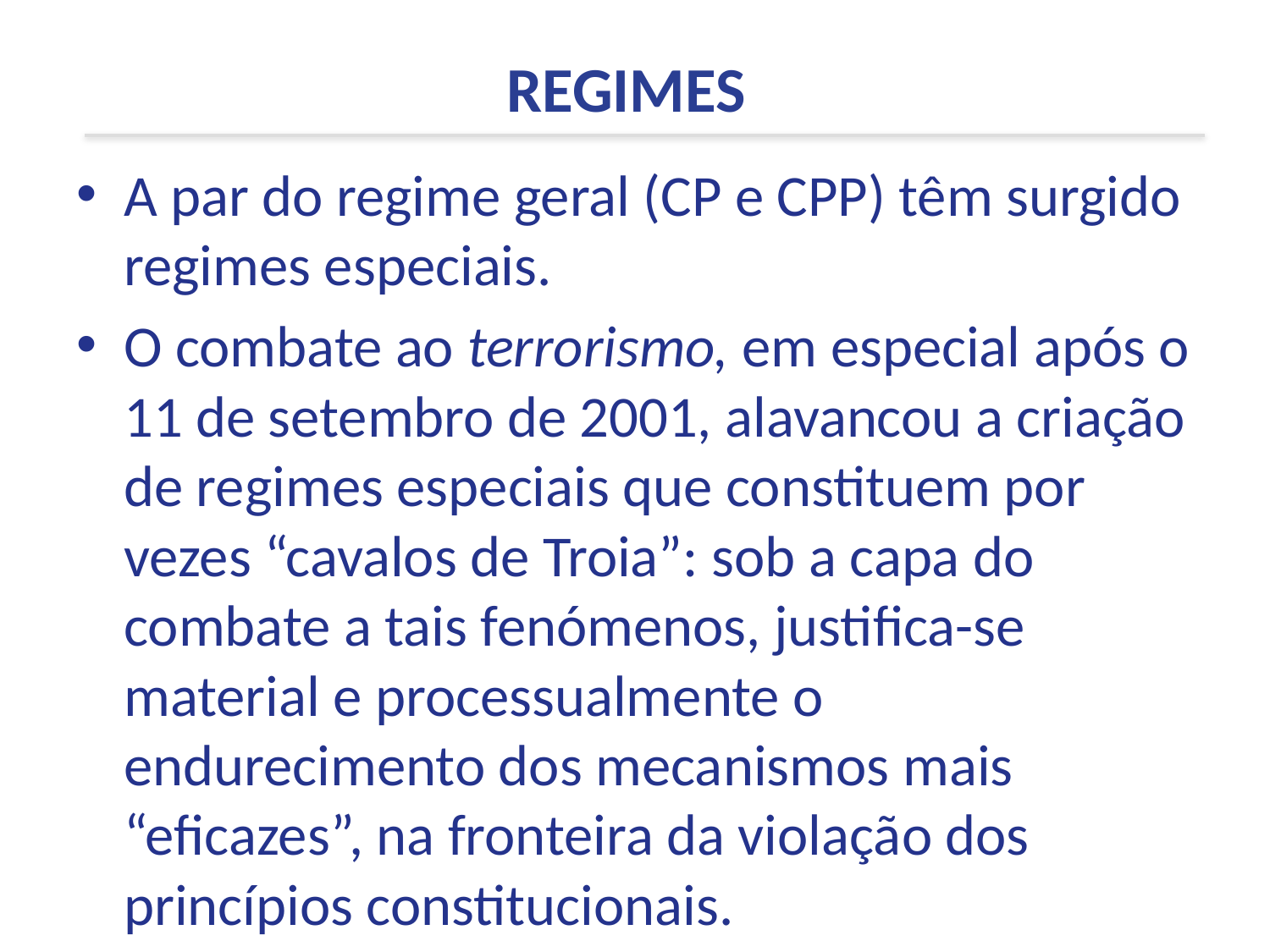

REGIMES
A par do regime geral (CP e CPP) têm surgido regimes especiais.
O combate ao terrorismo, em especial após o 11 de setembro de 2001, alavancou a criação de regimes especiais que constituem por vezes “cavalos de Troia”: sob a capa do combate a tais fenómenos, justifica-se material e processualmente o endurecimento dos mecanismos mais “eficazes”, na fronteira da violação dos princípios constitucionais.